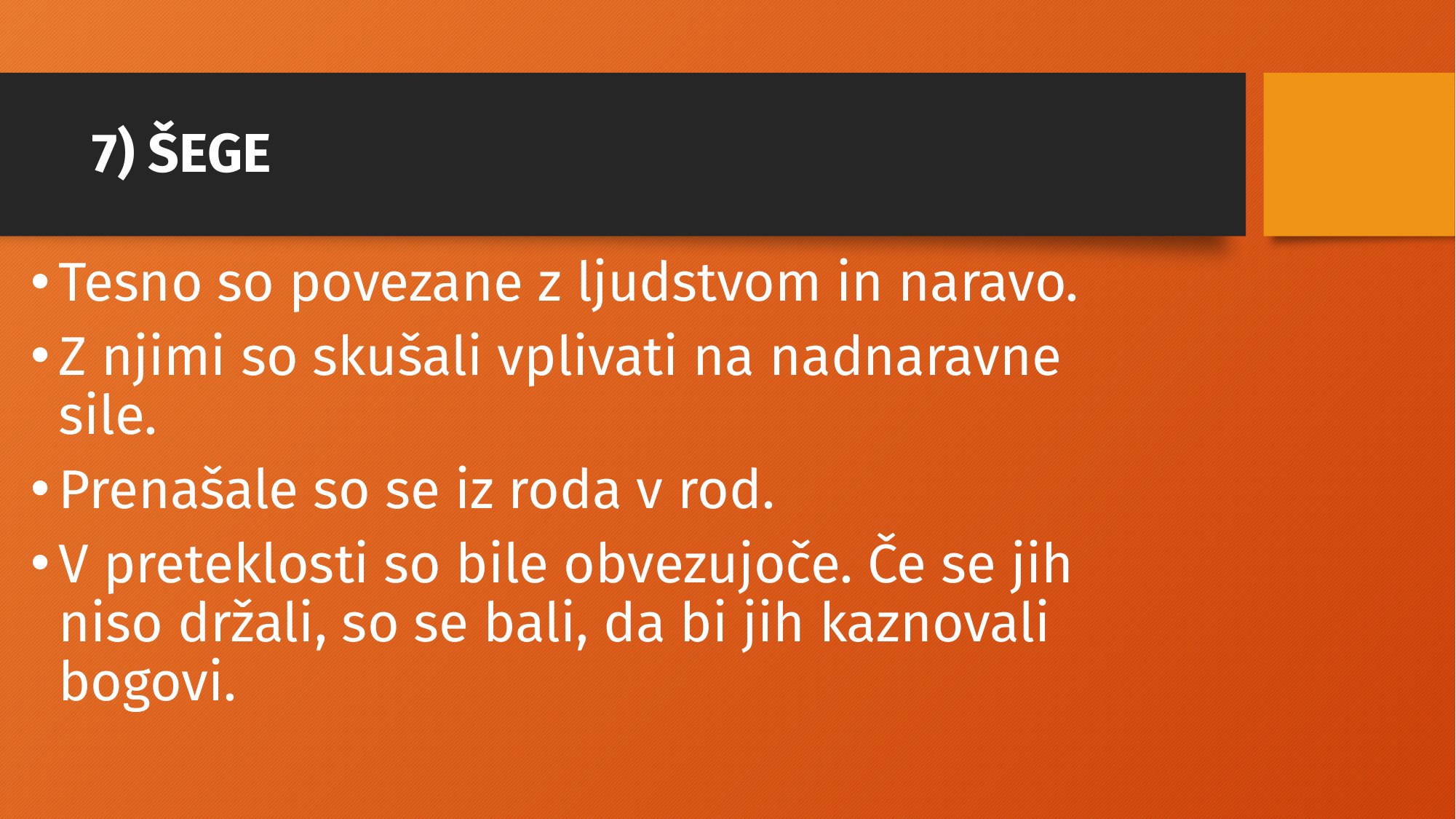

# 7) ŠEGE
Tesno so povezane z ljudstvom in naravo.
Z njimi so skušali vplivati na nadnaravne sile.
Prenašale so se iz roda v rod.
V preteklosti so bile obvezujoče. Če se jih niso držali, so se bali, da bi jih kaznovali bogovi.